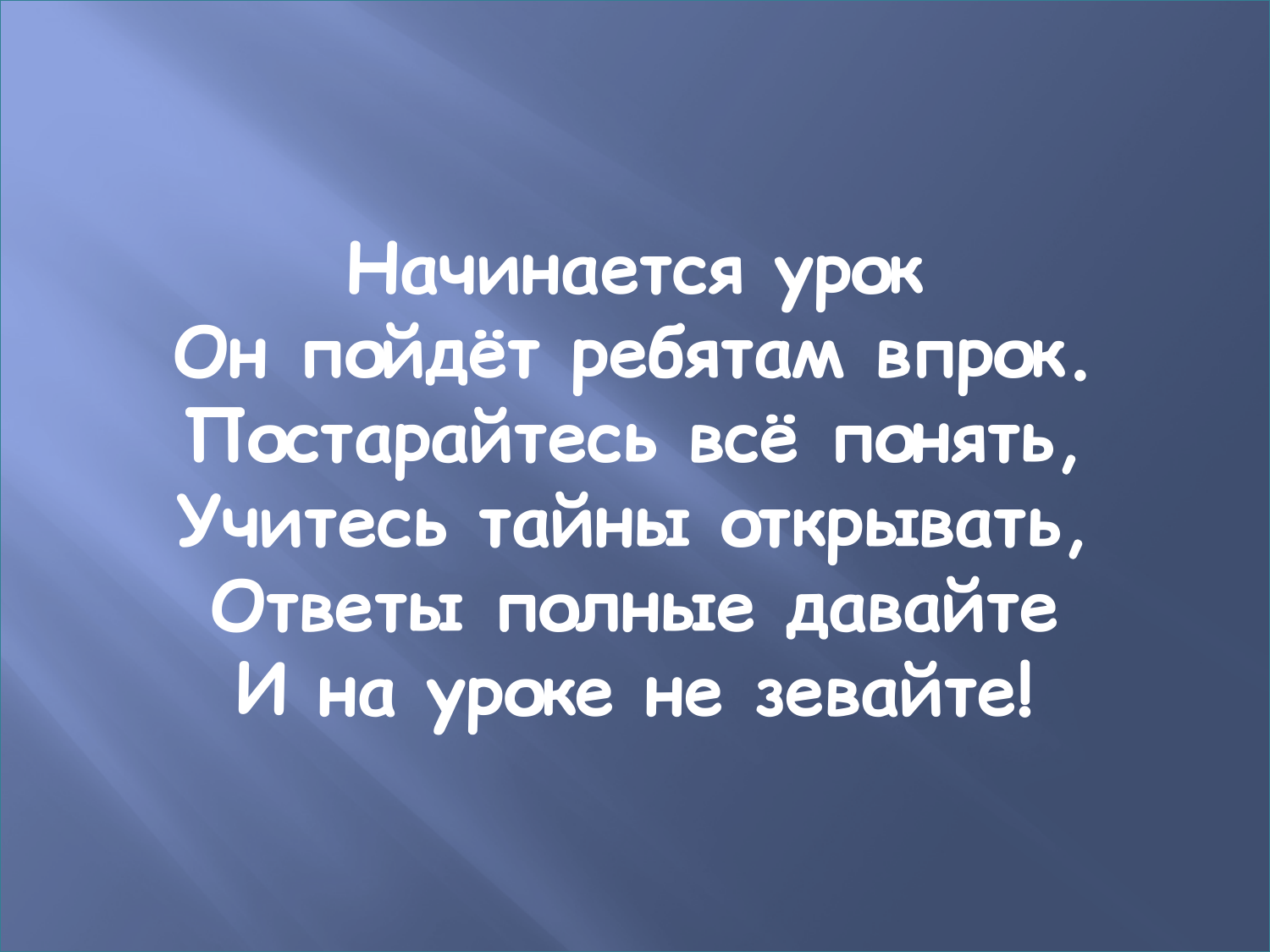

# Начинается урок Он пойдёт ребятам впрок. Постарайтесь всё понять, Учитесь тайны открывать, Ответы полные давайте И на уроке не зевайте!